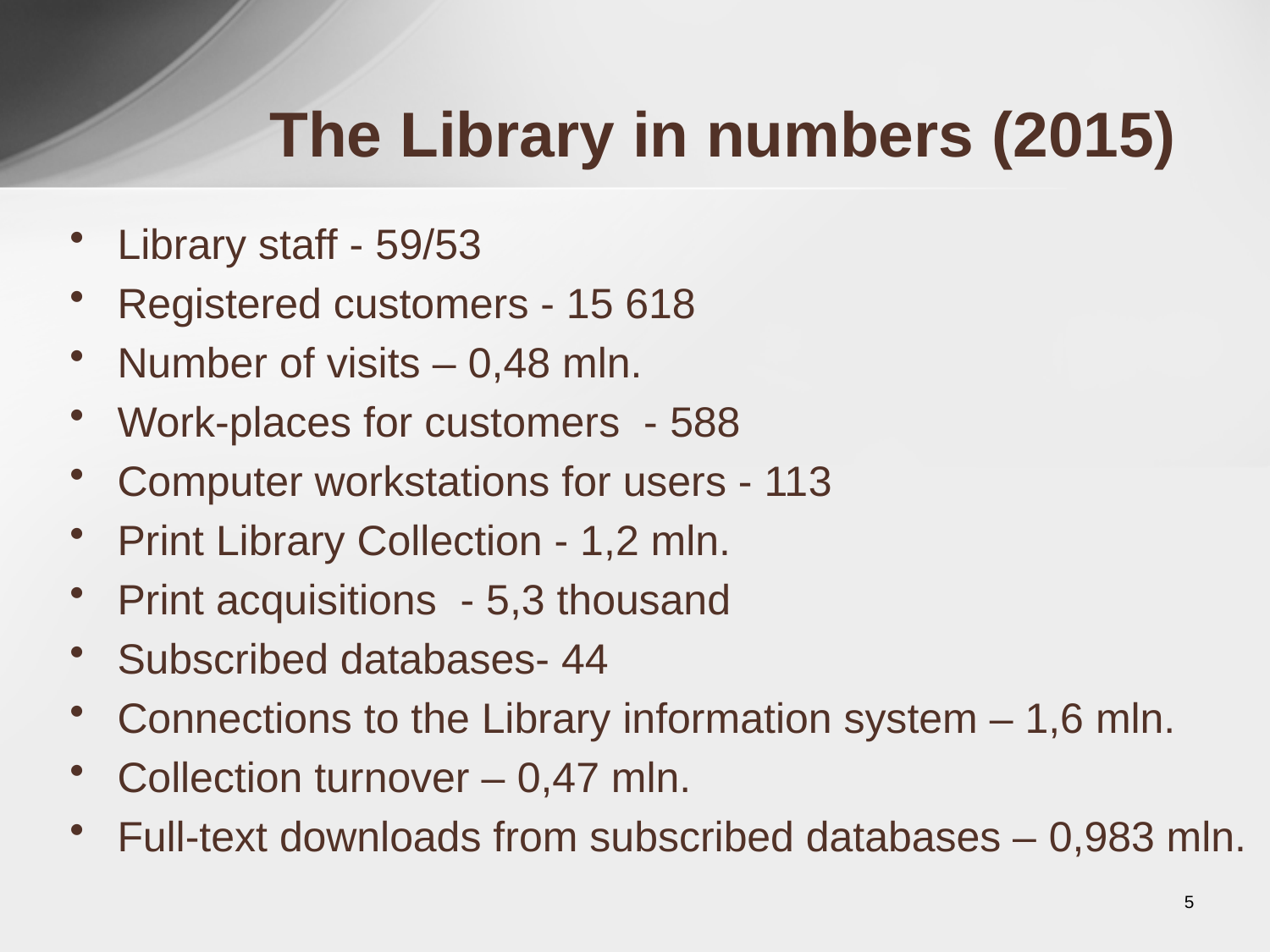

# The Library in numbers (2015)
Library staff - 59/53
Registered customers - 15 618
Number of visits – 0,48 mln.
Work-places for customers  - 588
Computer workstations for users - 113
Print Library Collection - 1,2 mln.
Print acquisitions  - 5,3 thousand
Subscribed databases- 44
Connections to the Library information system – 1,6 mln.
Collection turnover – 0,47 mln.
Full-text downloads from subscribed databases – 0,983 mln.
5